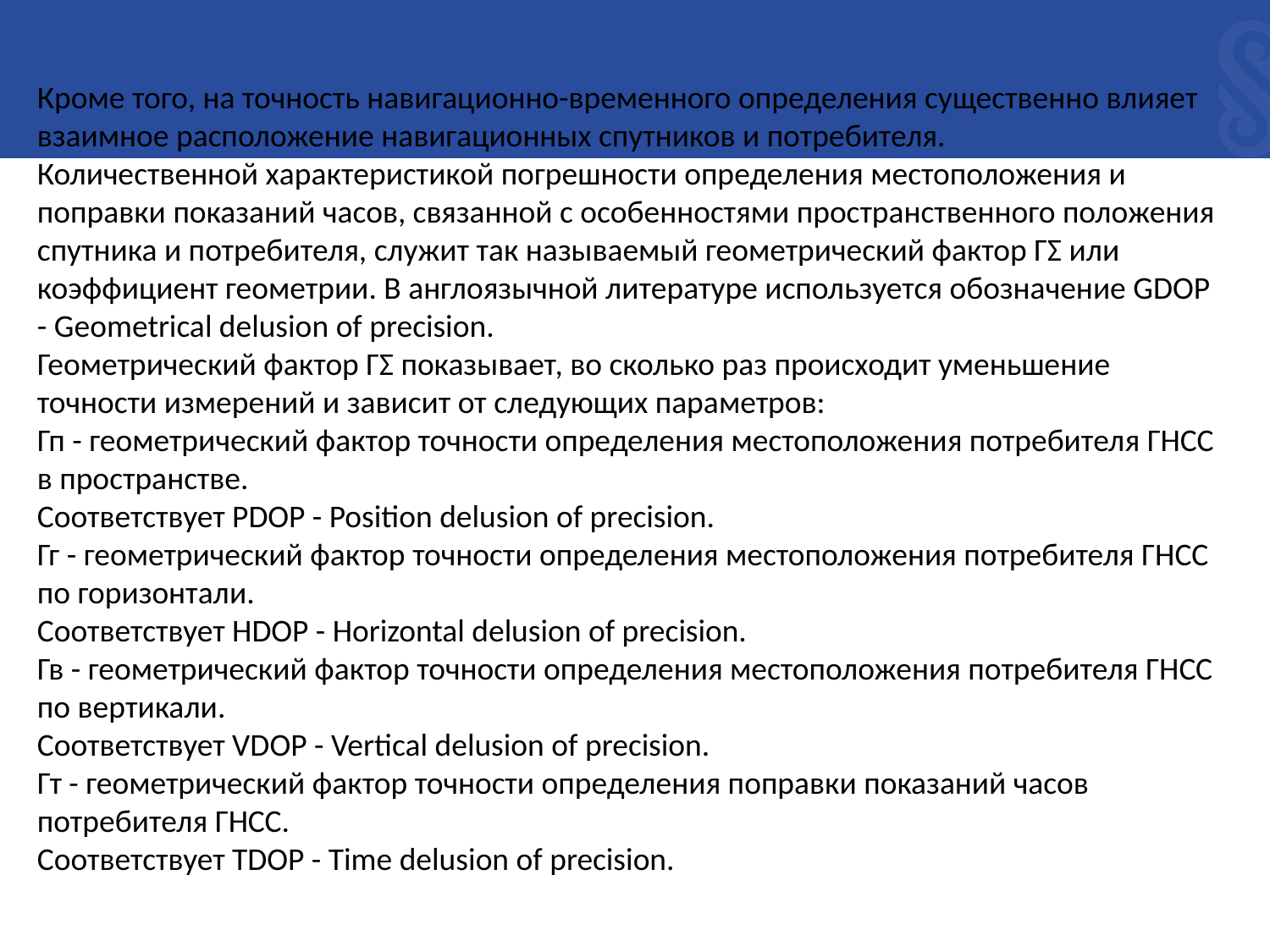

Кроме того, на точность навигационно-временного определения существенно влияет взаимное расположение навигационных спутников и потребителя.
Количественной характеристикой погрешности определения местоположения и поправки показаний часов, связанной с особенностями пространственного положения спутника и потребителя, служит так называемый геометрический фактор ΓΣ или коэффициент геометрии. В англоязычной литературе используется обозначение GDOP - Geometrical delusion of precision.
Геометрический фактор ΓΣ показывает, во сколько раз происходит уменьшение точности измерений и зависит от следующих параметров:
Гп - геометрический фактор точности определения местоположения потребителя ГНСС в пространстве.
Соответствует PDOP - Position delusion of precision.
Гг - геометрический фактор точности определения местоположения потребителя ГНСС по горизонтали.
Соответствует HDOP - Horizontal delusion of precision.
Гв - геометрический фактор точности определения местоположения потребителя ГНСС по вертикали.
Соответствует VDOP - Vertical delusion of precision.
Гт - геометрический фактор точности определения поправки показаний часов потребителя ГНСС.
Соответствует TDOP - Time delusion of precision.